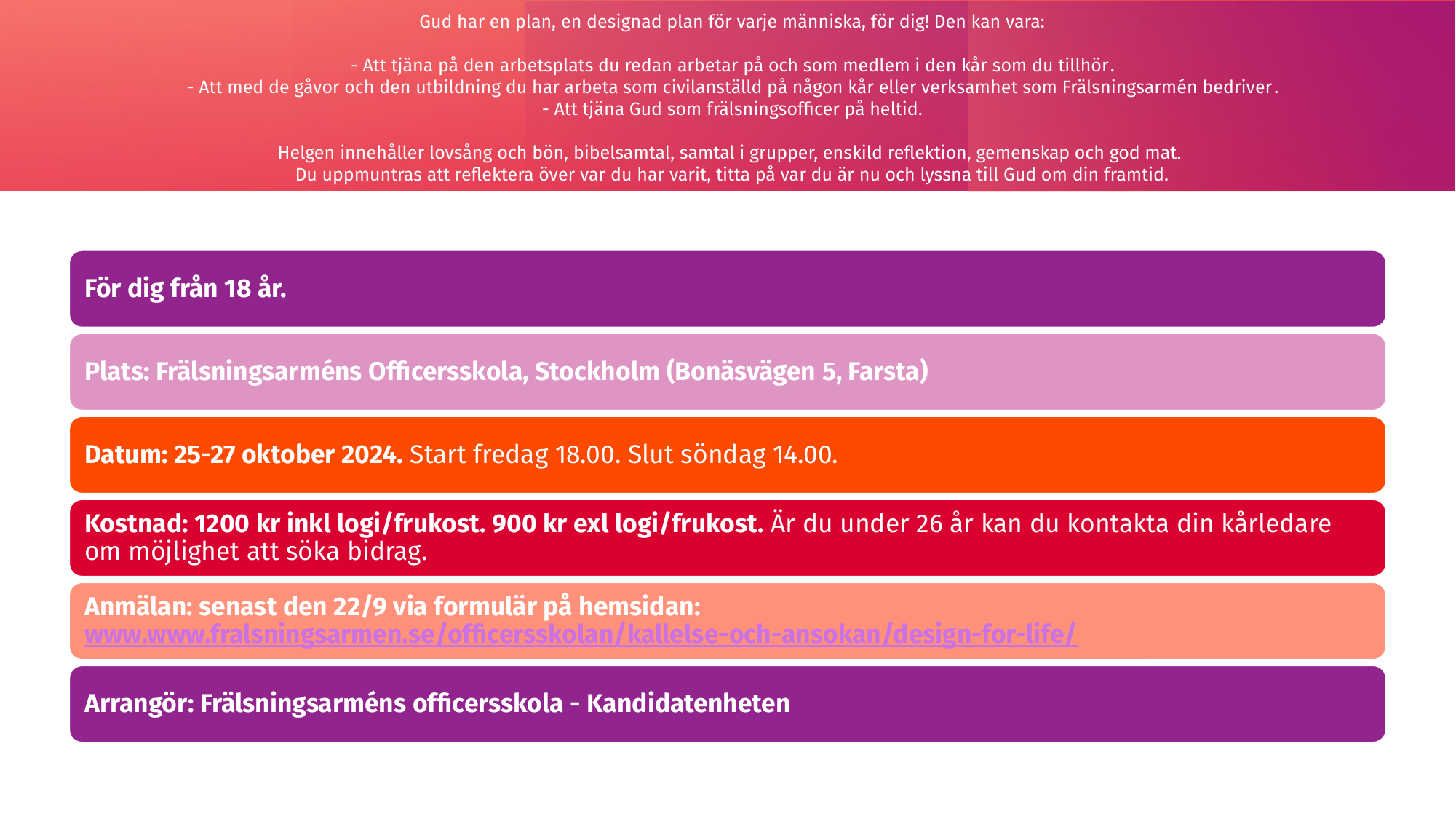

Gud har en plan, en designad plan för varje människa, för dig! Den kan vara:​

- Att tjäna på den arbetsplats du redan arbetar på och som medlem i den kår som du tillhör​.
- Att med de gåvor och den utbildning du har arbeta som civilanställd på någon kår eller verksamhet som Frälsningsarmén bedriver​.
- Att tjäna Gud som frälsningsofficer på heltid.​

Helgen innehåller lovsång och bön, bibelsamtal, samtal i grupper, enskild reflektion, gemenskap och god mat.​
Du uppmuntras att reflektera över var du har varit, titta på var du är nu och lyssna till Gud om din framtid.
För dig från 18 år.
Plats: Frälsningsarméns Officersskola, Stockholm (Bonäsvägen 5, Farsta)
Datum: 25-27 oktober 2024. Start fredag 18.00. Slut söndag 14.00.
Kostnad: 1200 kr inkl logi/frukost. 900 kr exl logi/frukost. Är du under 26 år kan du kontakta din kårledare om möjlighet att söka bidrag.
Anmälan: senast den 22/9 via formulär på hemsidan: www.www.fralsningsarmen.se/officersskolan/kallelse-och-ansokan/design-for-life/
Arrangör: Frälsningsarméns officersskola - Kandidatenheten